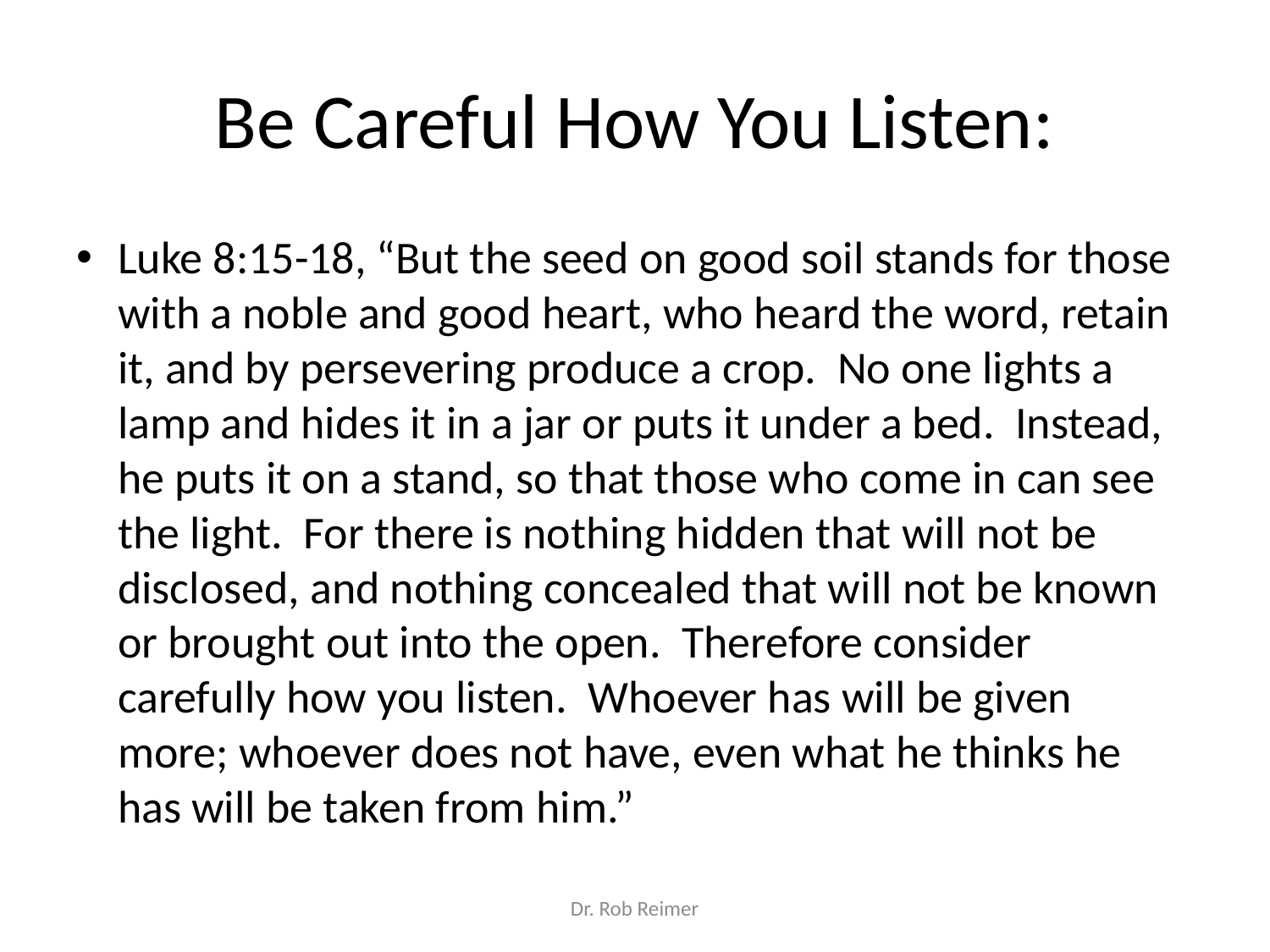

# Be Careful How You Listen:
Luke 8:15-18, “But the seed on good soil stands for those with a noble and good heart, who heard the word, retain it, and by persevering produce a crop.  No one lights a lamp and hides it in a jar or puts it under a bed.  Instead, he puts it on a stand, so that those who come in can see the light.  For there is nothing hidden that will not be disclosed, and nothing concealed that will not be known or brought out into the open.  Therefore consider carefully how you listen.  Whoever has will be given more; whoever does not have, even what he thinks he has will be taken from him.”
Dr. Rob Reimer